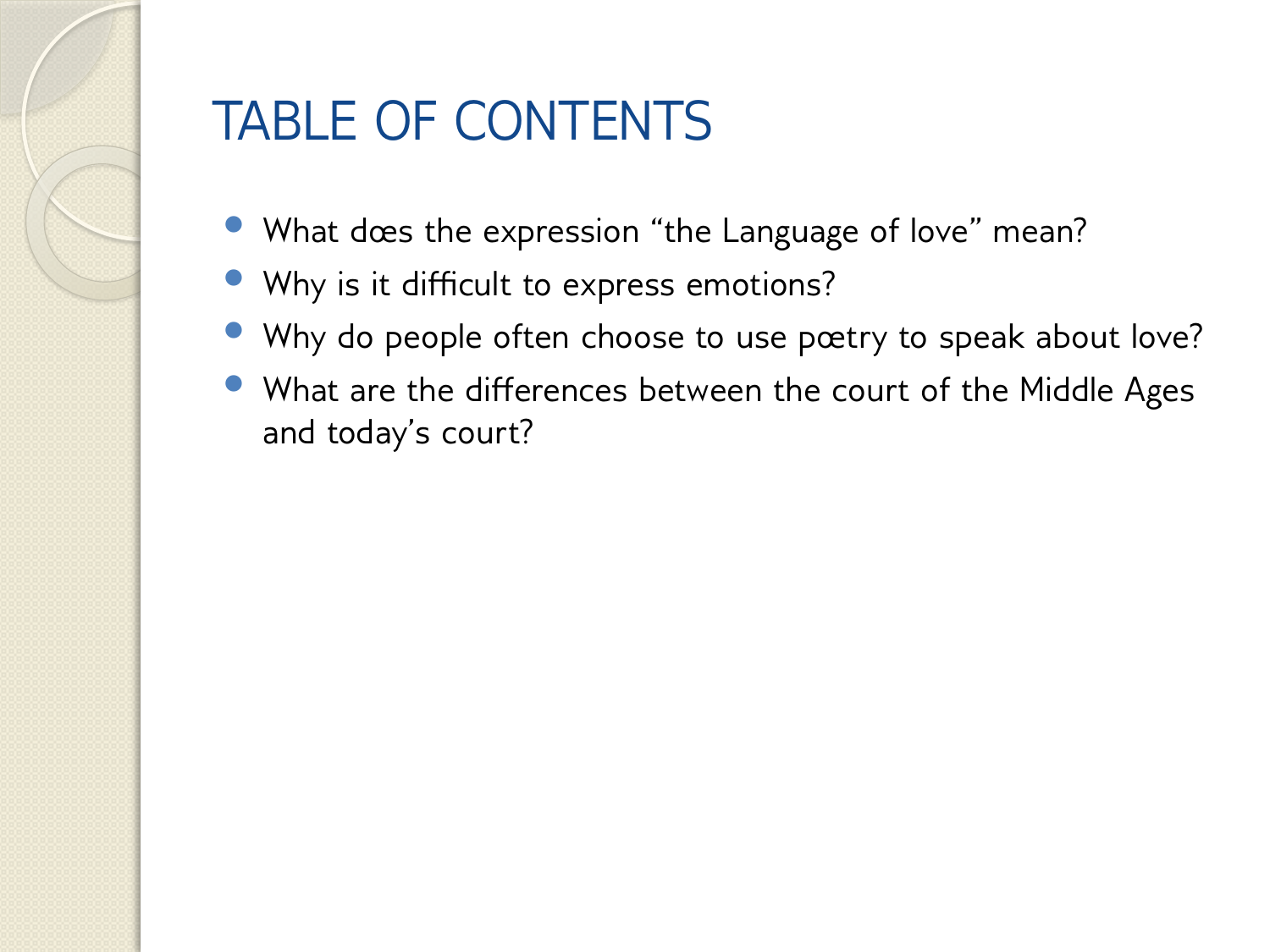

# TABLE OF CONTENTS
What does the expression “the Language of love” mean?
Why is it difficult to express emotions?
Why do people often choose to use poetry to speak about love?
What are the differences between the court of the Middle Ages and today’s court?